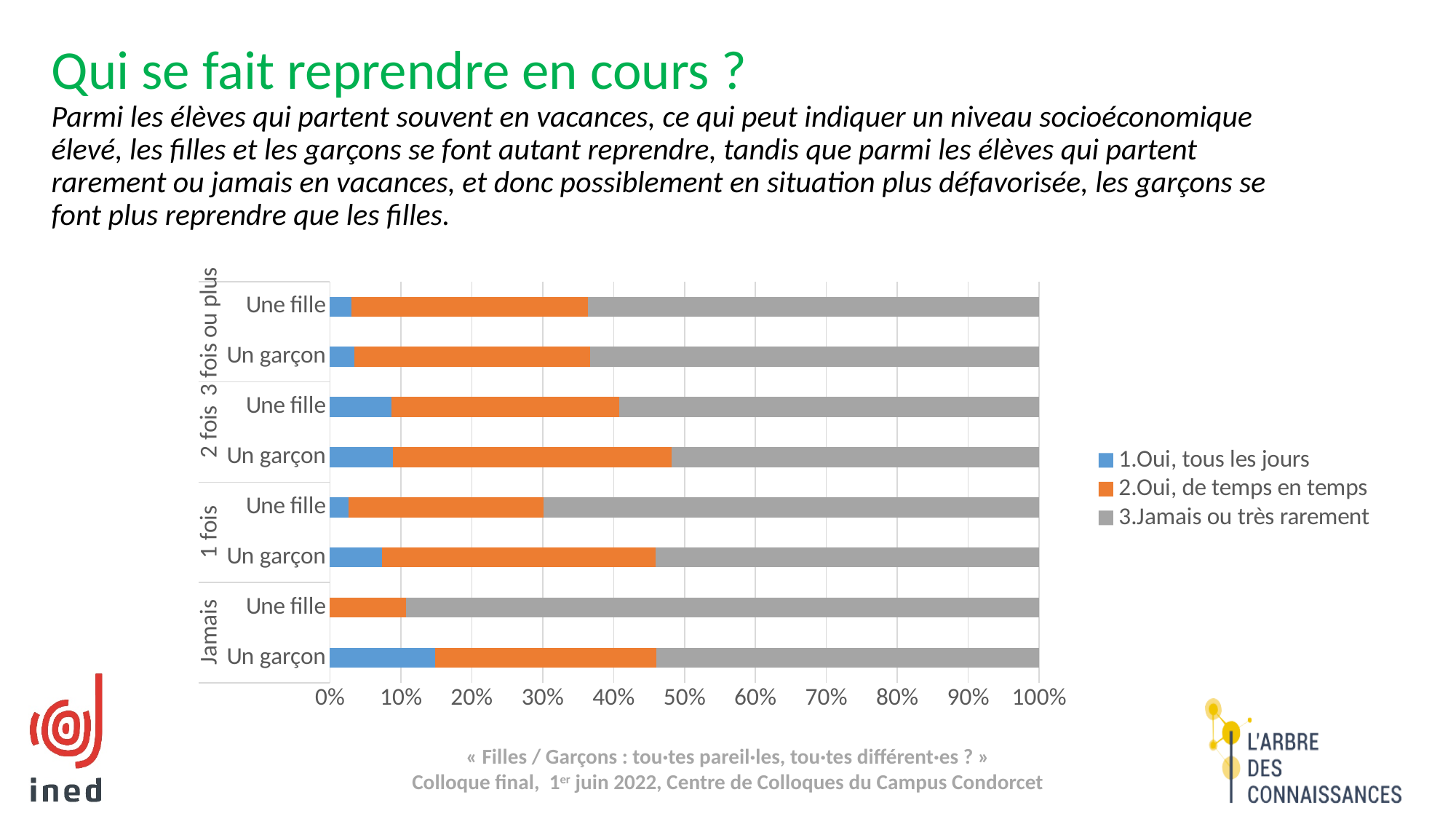

# Qui se fait reprendre en cours ? Parmi les élèves qui partent souvent en vacances, ce qui peut indiquer un niveau socioéconomique élevé, les filles et les garçons se font autant reprendre, tandis que parmi les élèves qui partent rarement ou jamais en vacances, et donc possiblement en situation plus défavorisée, les garçons se font plus reprendre que les filles.

### Chart

| Category | 1.Oui, tous les jours | 2.Oui, de temps en temps | 3.Jamais ou très rarement |
|---|---|---|---|
| Un garçon | 0.14858863661122357 | 0.311776517239277 | 0.5396348461494993 |
| Une fille | 0.0 | 0.10765890921073556 | 0.8923410907892645 |
| Un garçon | 0.07384152567199728 | 0.38556788312119017 | 0.5405905912068125 |
| Une fille | 0.026591854199589673 | 0.275048328114355 | 0.6983598176860554 |
| Un garçon | 0.08903323096764428 | 0.39294045266618916 | 0.5180263163661665 |
| Une fille | 0.08716242416876543 | 0.3210877842382905 | 0.591749791592944 |
| Un garçon | 0.034519105656987195 | 0.33225524352602254 | 0.6332256508169903 |
| Une fille | 0.030267788233869056 | 0.3332672145481351 | 0.6364649972179959 |